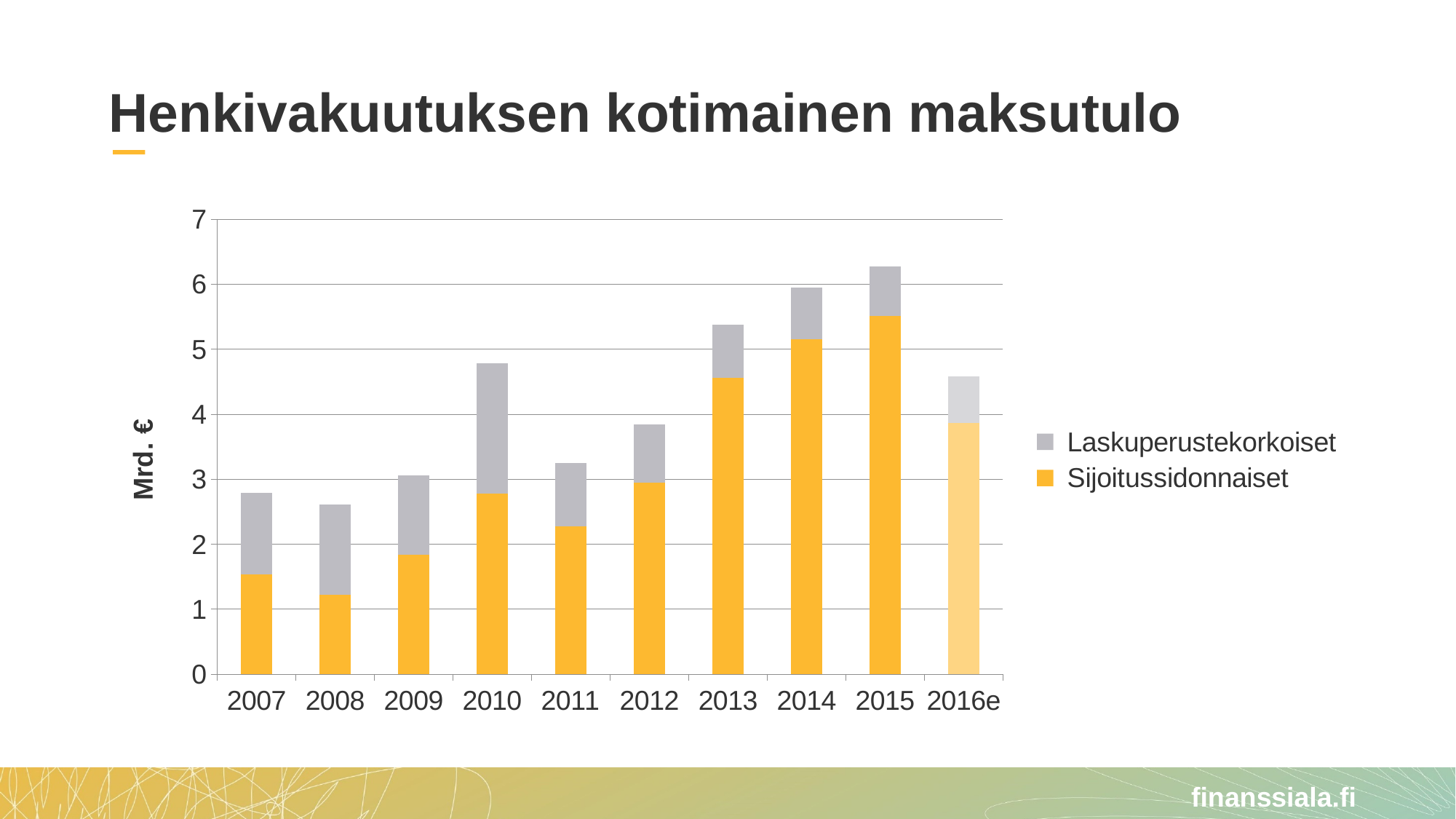

# Henkivakuutuksen kotimainen maksutulo

### Chart

| Category |  Sijoitussidonnaiset  |  Laskuperustekorkoiset |
|---|---|---|
| 2007 | 1.533 | 1.253 |
| 2008 | 1.22 | 1.392 |
| 2009 | 1.841 | 1.221 |
| 2010 | 2.777 | 2.01 |
| 2011 | 2.28 | 0.972 |
| 2012 | 2.952 | 0.891 |
| 2013 | 4.558 | 0.824 |
| 2014 | 5.151 | 0.801 |
| 2015 | 5.519 | 0.759 |
| 2016e | 3.87 | 0.712 |